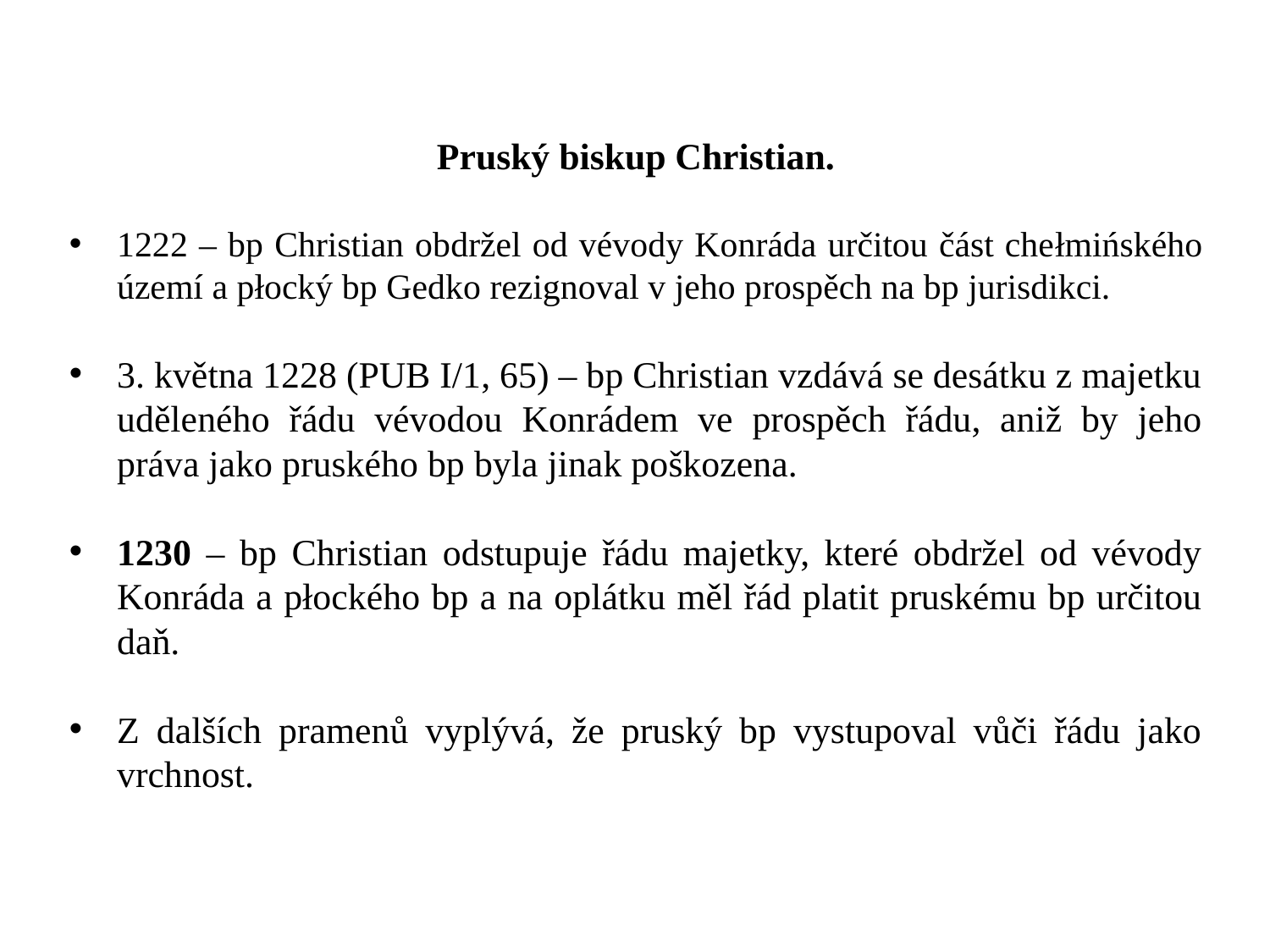

Pruský biskup Christian.

1222 – bp Christian obdržel od vévody Konráda určitou část chełmińského území a płocký bp Gedko rezignoval v jeho prospěch na bp jurisdikci.

3. května 1228 (PUB I/1, 65) – bp Christian vzdává se desátku z majetku uděleného řádu vévodou Konrádem ve prospěch řádu, aniž by jeho práva jako pruského bp byla jinak poškozena.

1230 – bp Christian odstupuje řádu majetky, které obdržel od vévody Konráda a płockého bp a na oplátku měl řád platit pruskému bp určitou daň.

Z dalších pramenů vyplývá, že pruský bp vystupoval vůči řádu jako vrchnost.